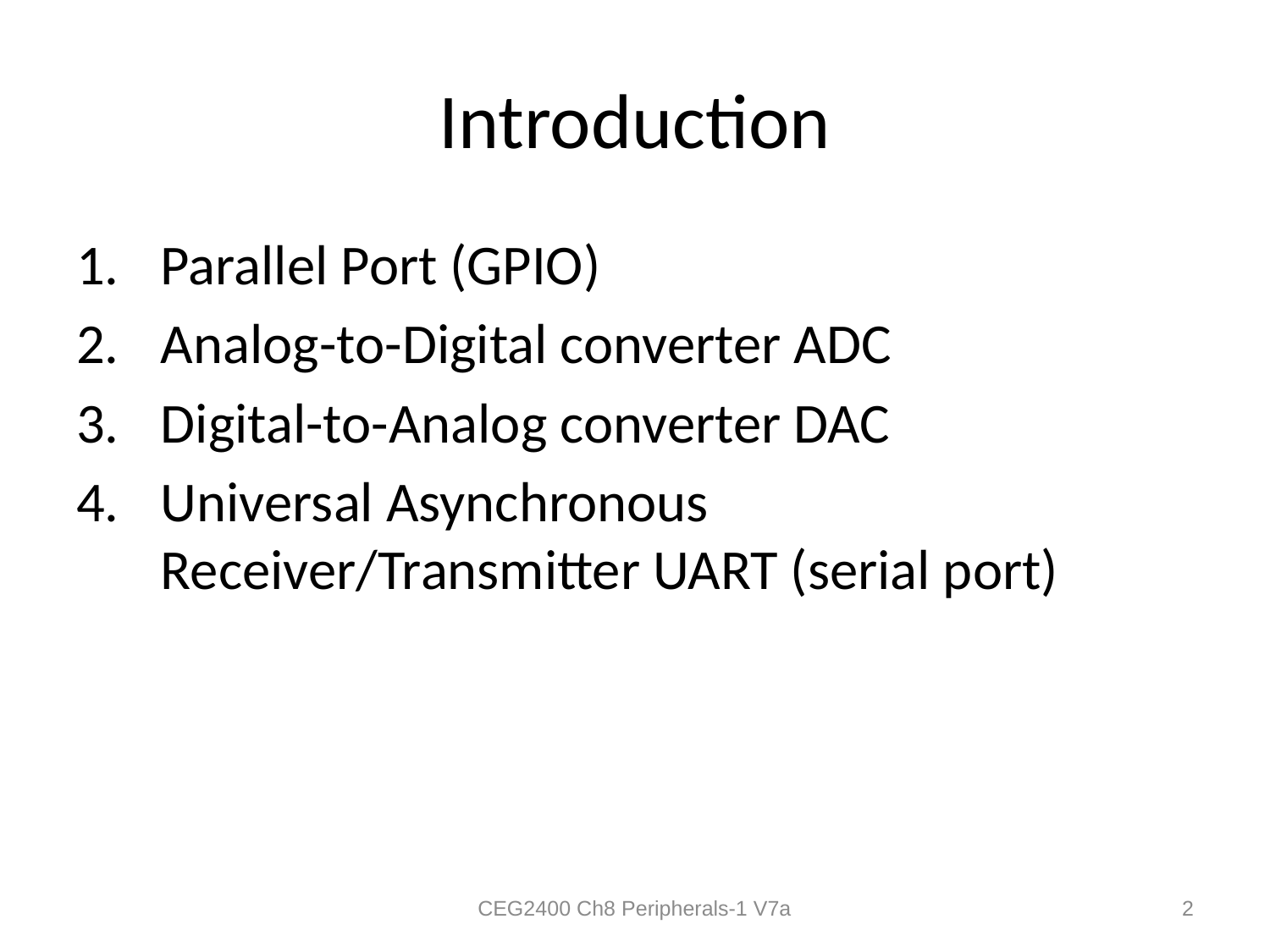

# Introduction
Parallel Port (GPIO)
Analog-to-Digital converter ADC
Digital-to-Analog converter DAC
Universal Asynchronous Receiver/Transmitter UART (serial port)
CEG2400 Ch8 Peripherals-1 V7a
2